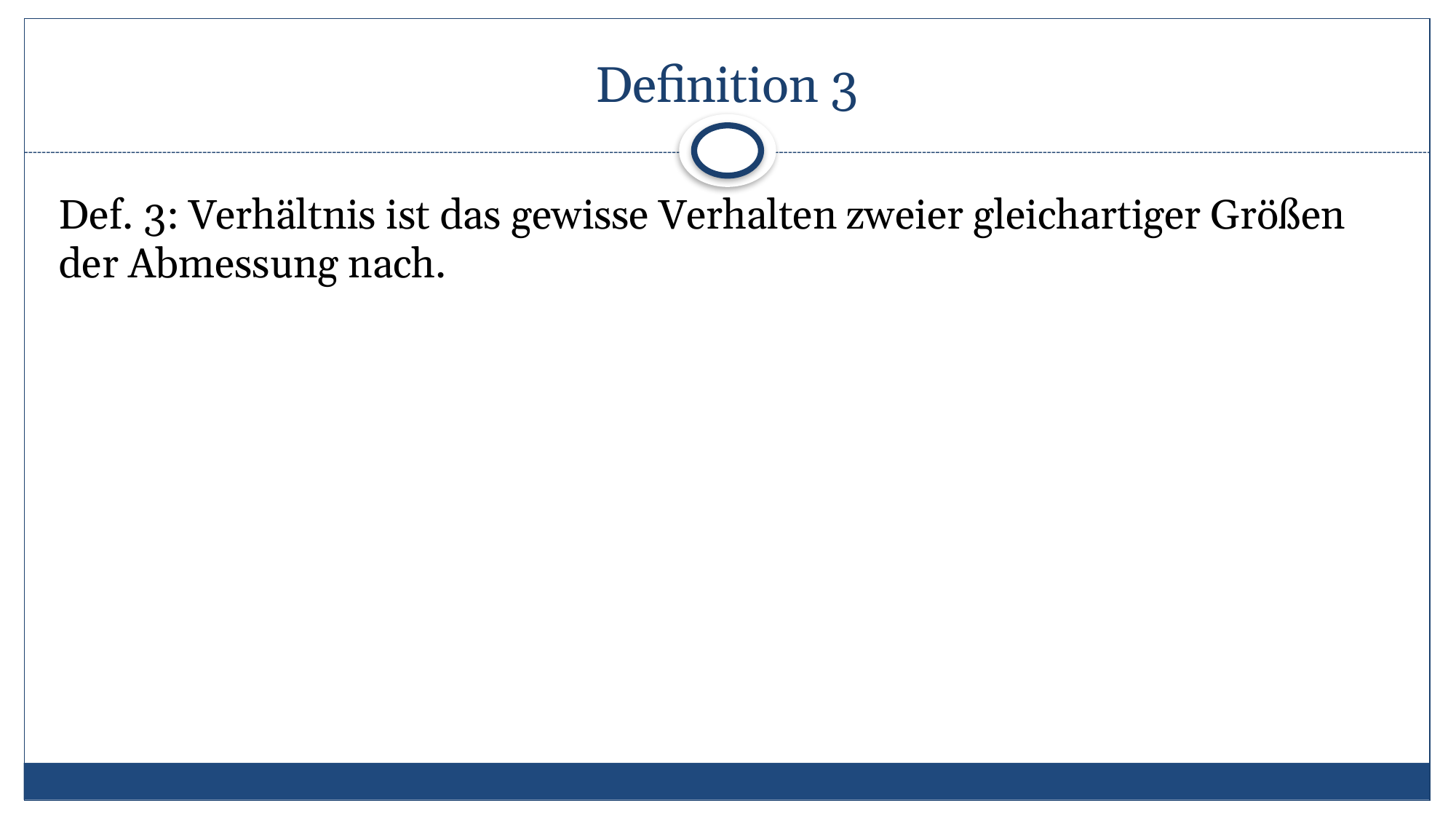

# Definition 3
Def. 3: Verhältnis ist das gewisse Verhalten zweier gleichartiger Größen der Abmessung nach.